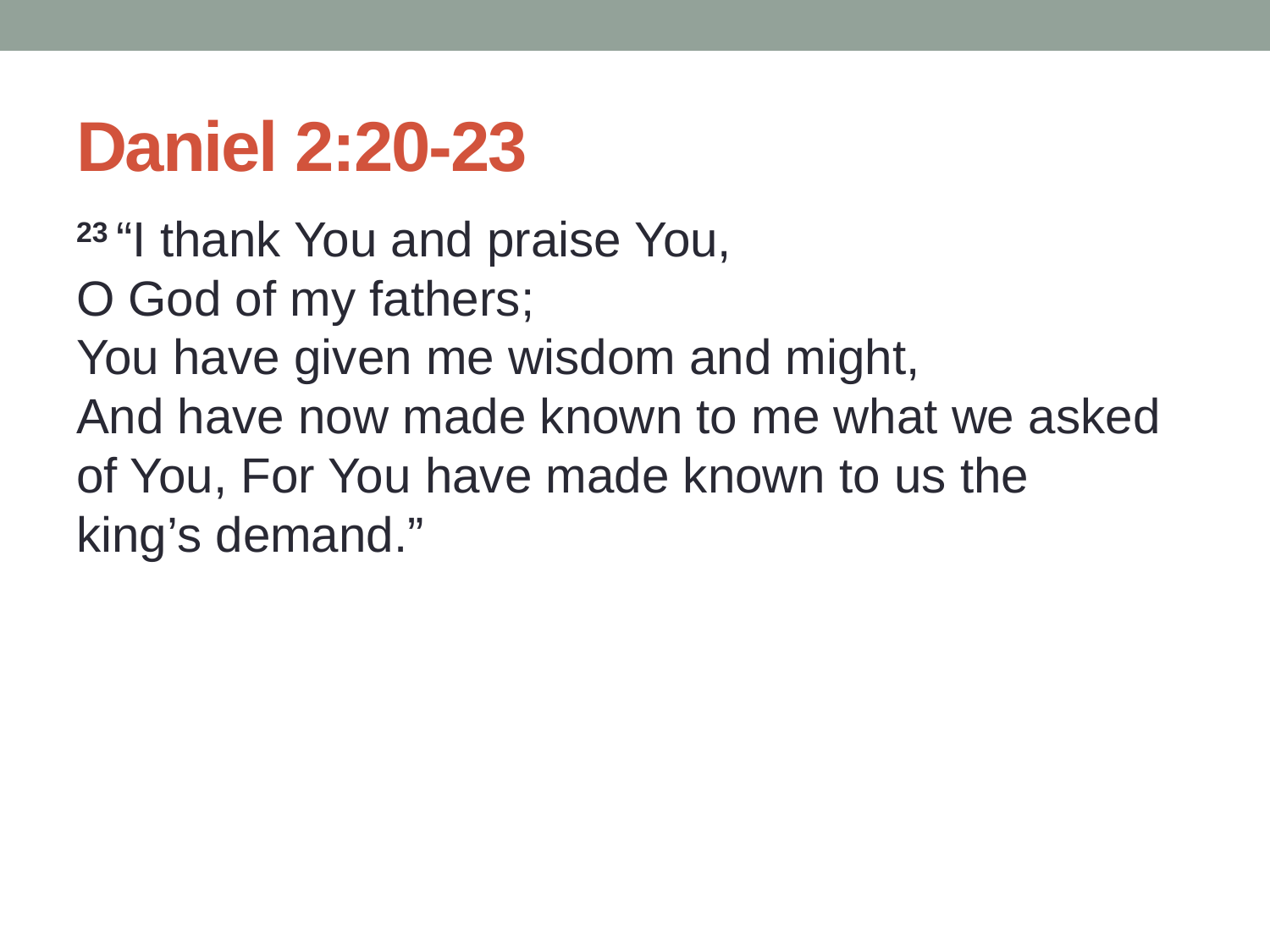

# Daniel 2:20-23
23 “I thank You and praise You,
O God of my fathers;
You have given me wisdom and might,
And have now made known to me what we asked of You, For You have made known to us the king’s demand.”